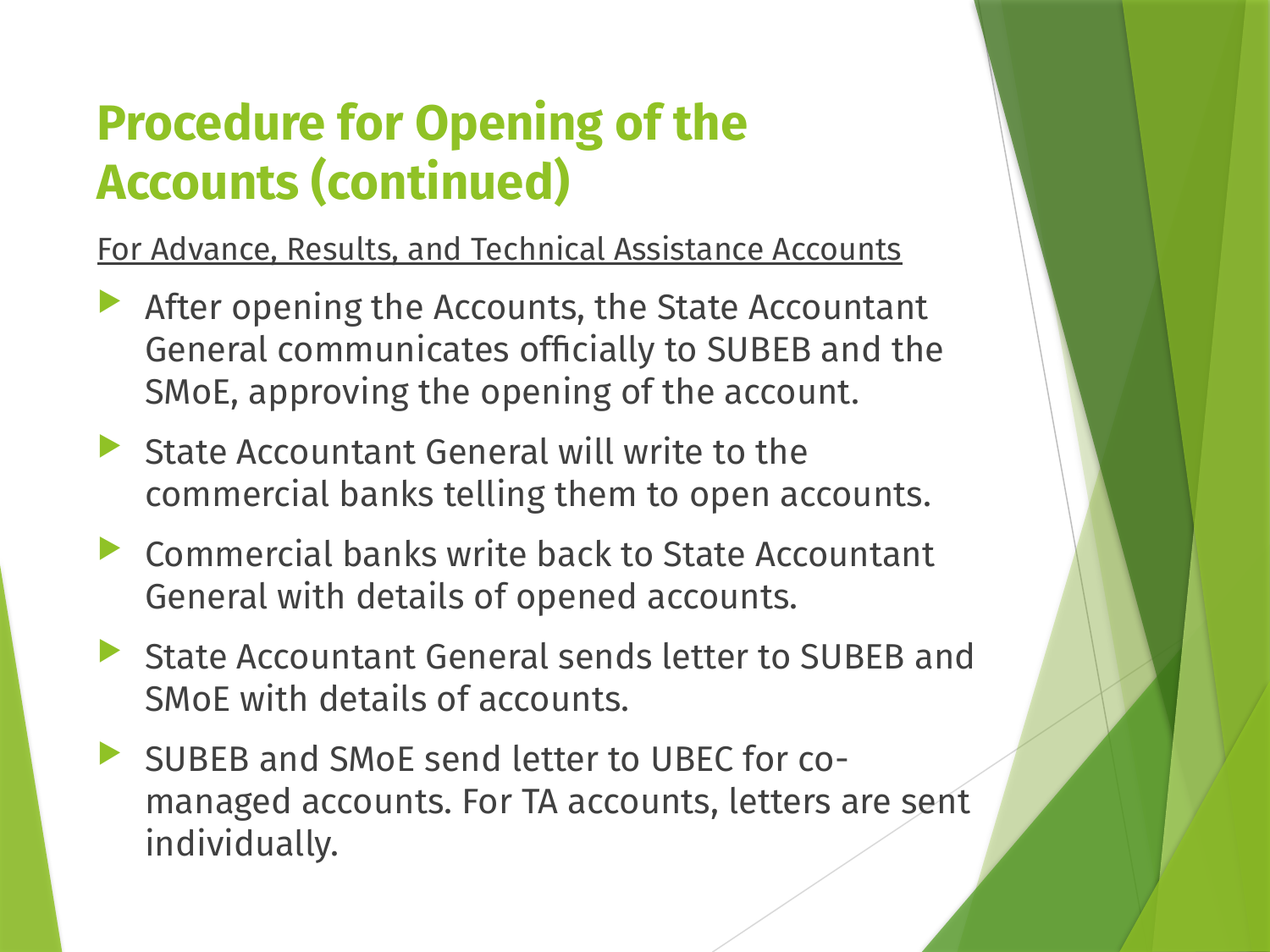

# Procedure for Opening of the Accounts (continued)
For Advance, Results, and Technical Assistance Accounts
After opening the Accounts, the State Accountant General communicates officially to SUBEB and the SMoE, approving the opening of the account.
State Accountant General will write to the commercial banks telling them to open accounts.
Commercial banks write back to State Accountant General with details of opened accounts.
State Accountant General sends letter to SUBEB and SMoE with details of accounts.
SUBEB and SMoE send letter to UBEC for co-managed accounts. For TA accounts, letters are sent individually.